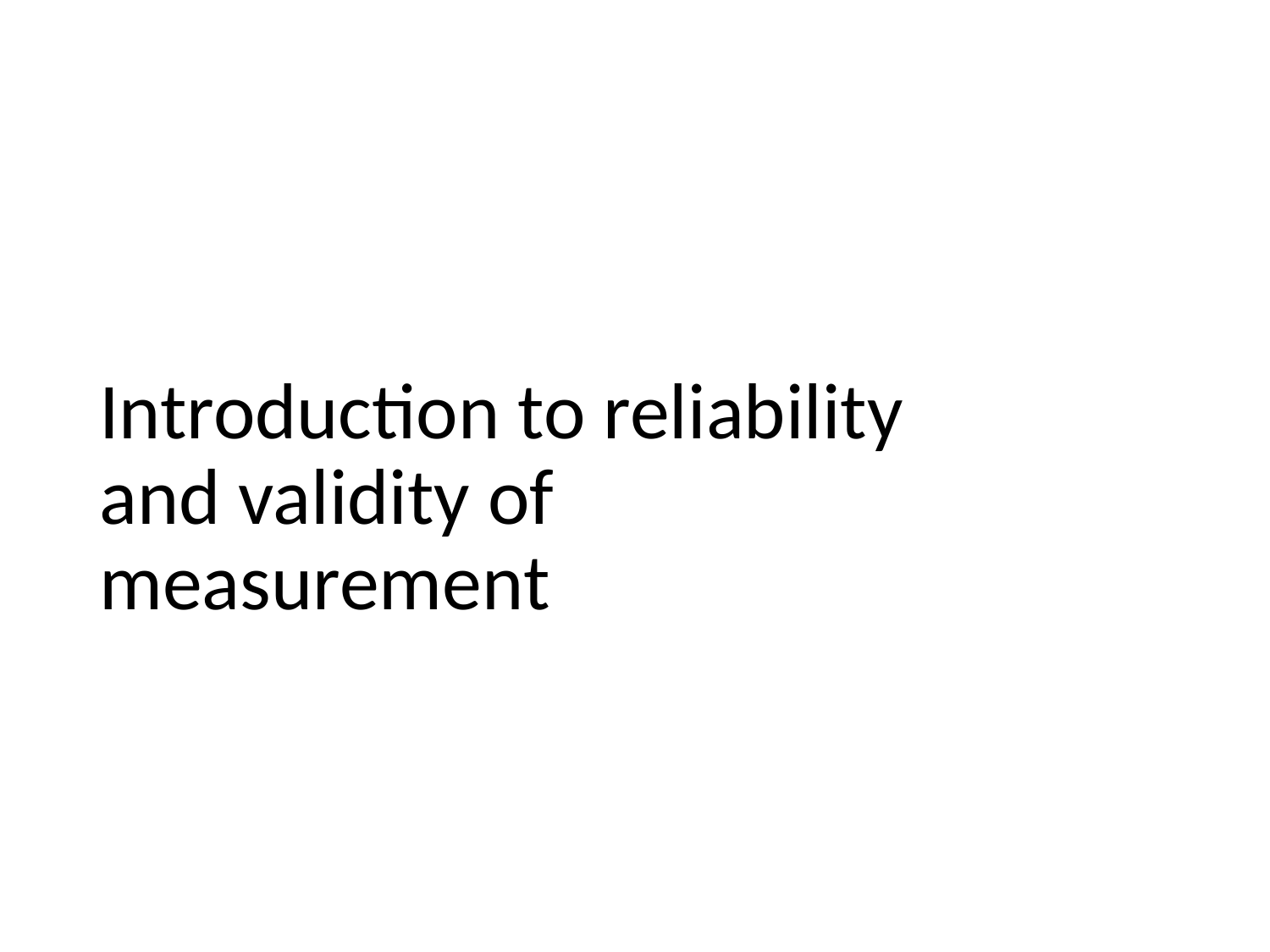

# Introduction to reliability and validity of measurement